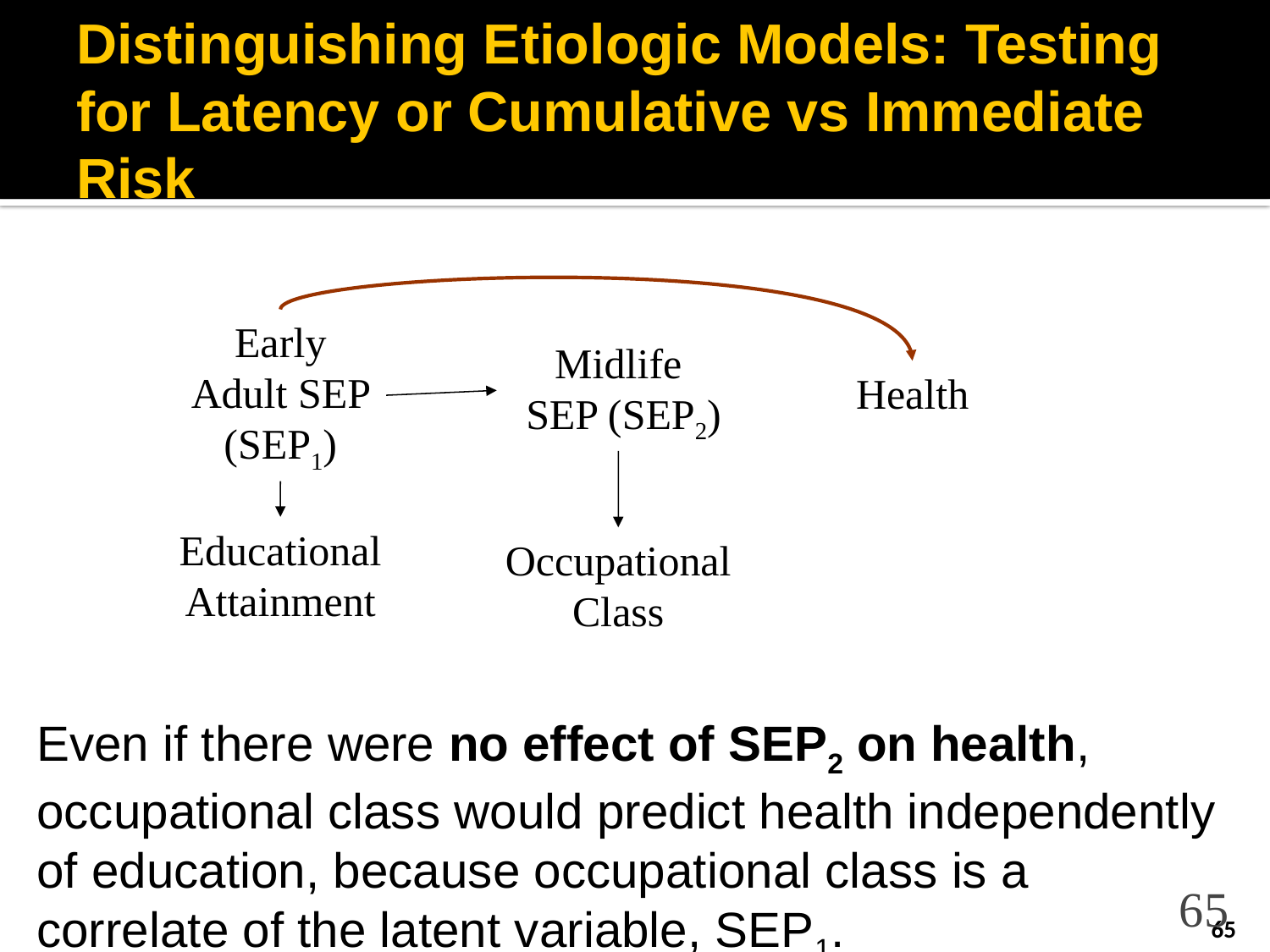

# Distinguishing Etiologic Models: Testing for Latency or Cumulative vs Immediate Risk
Early Adult SEP (SEP1)
Midlife
 SEP (SEP2)
Health
Educational Attainment
Occupational Class
Even if there were no effect of SEP2 on health, occupational class would predict health independently of education, because occupational class is a correlate of the latent variable, SEP1.
65
65